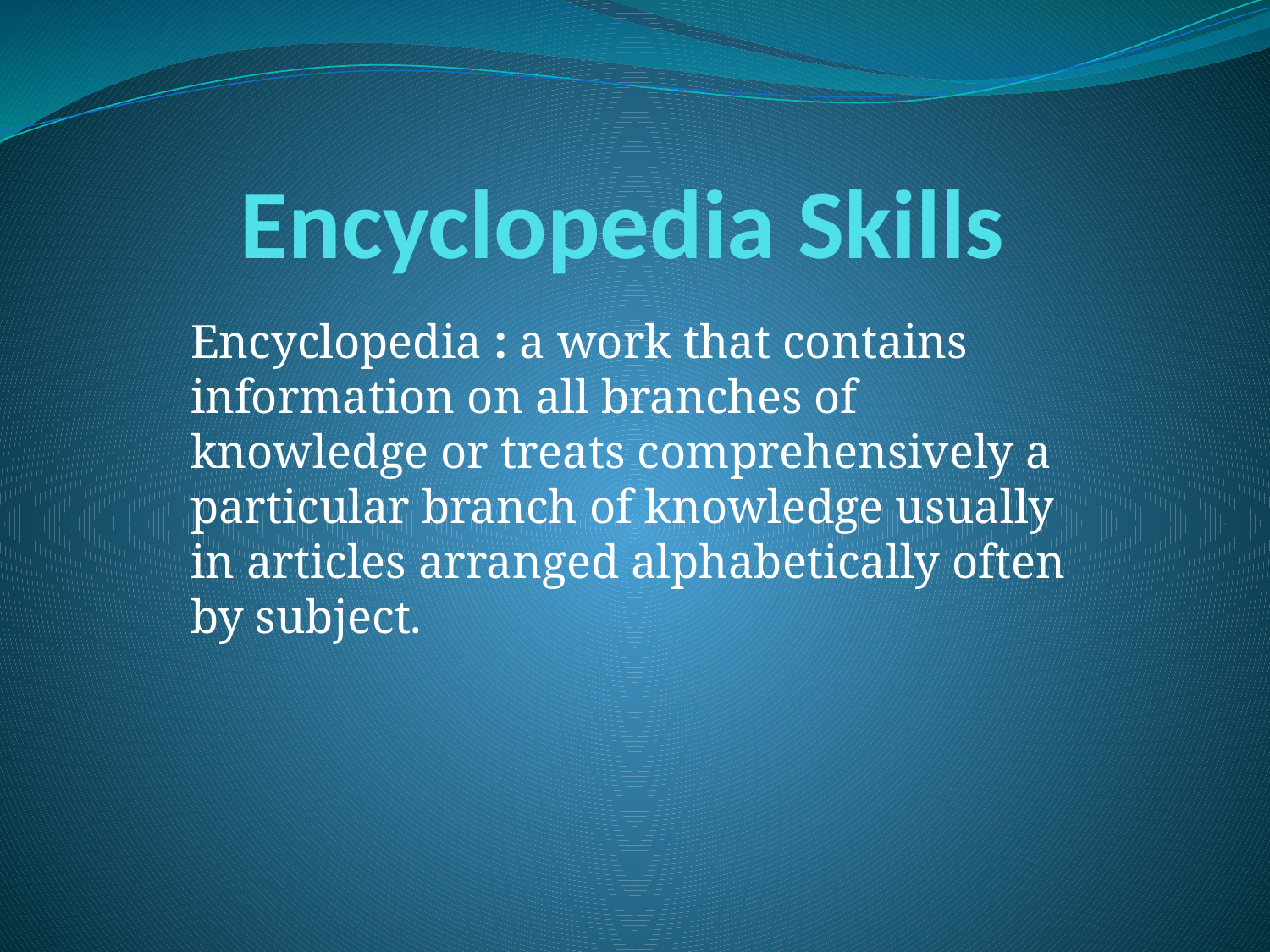

# Encyclopedia Skills
Encyclopedia : a work that contains information on all branches of knowledge or treats comprehensively a particular branch of knowledge usually in articles arranged alphabetically often by subject.